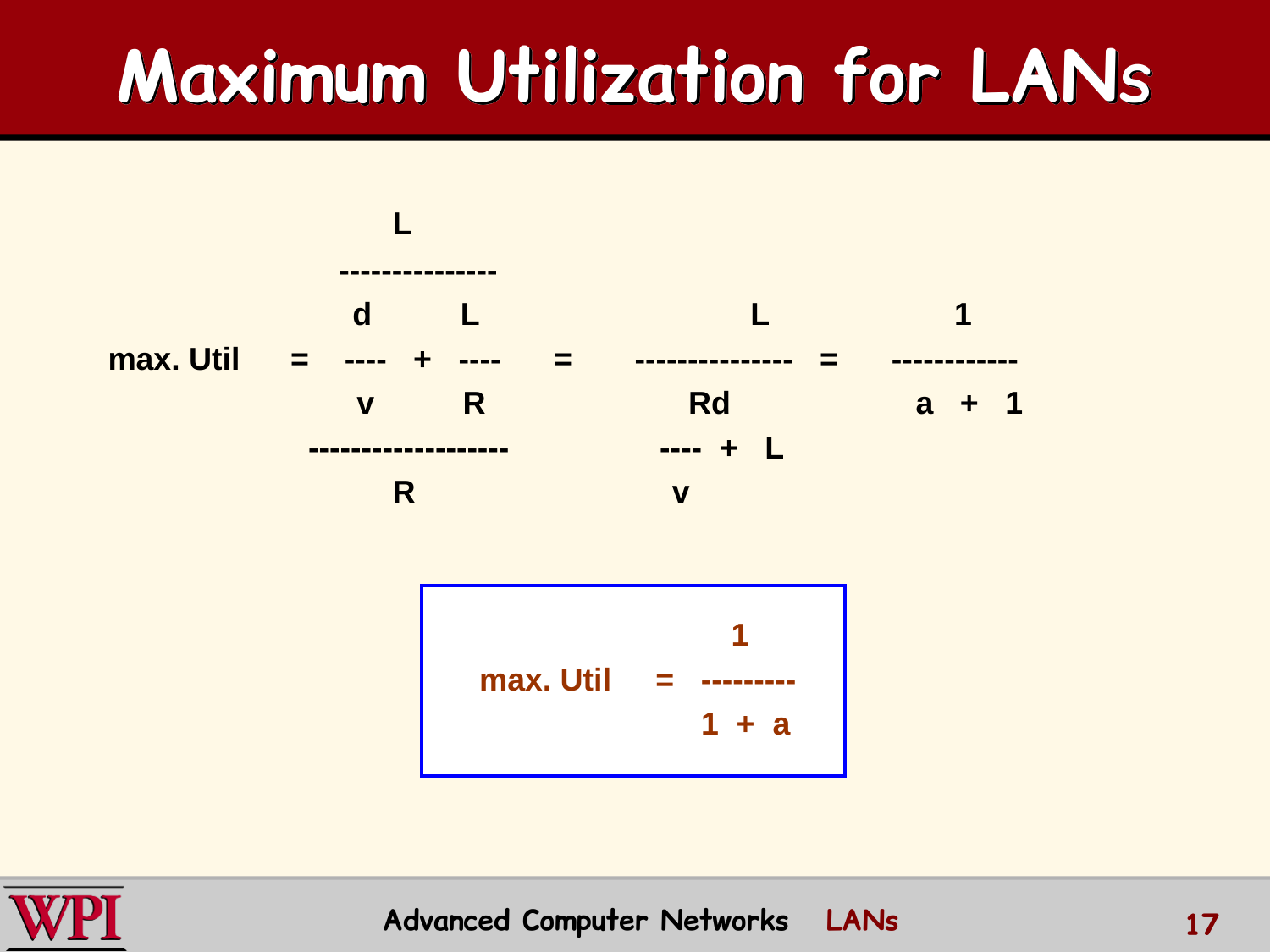

# Maximum Utilization for LANs
                        L
                          ---------------
	                        d          L	                          L		      1
max. Util    =    ----   +   ----      =       ---------------   =      ------------
                            v          R	                   Rd	                a   +   1
                      -------------------                 ----  +   L
                                R                             v

                        1
 max. Util     =   ---------
	           1  +  a

Advanced Computer Networks   LANs
17